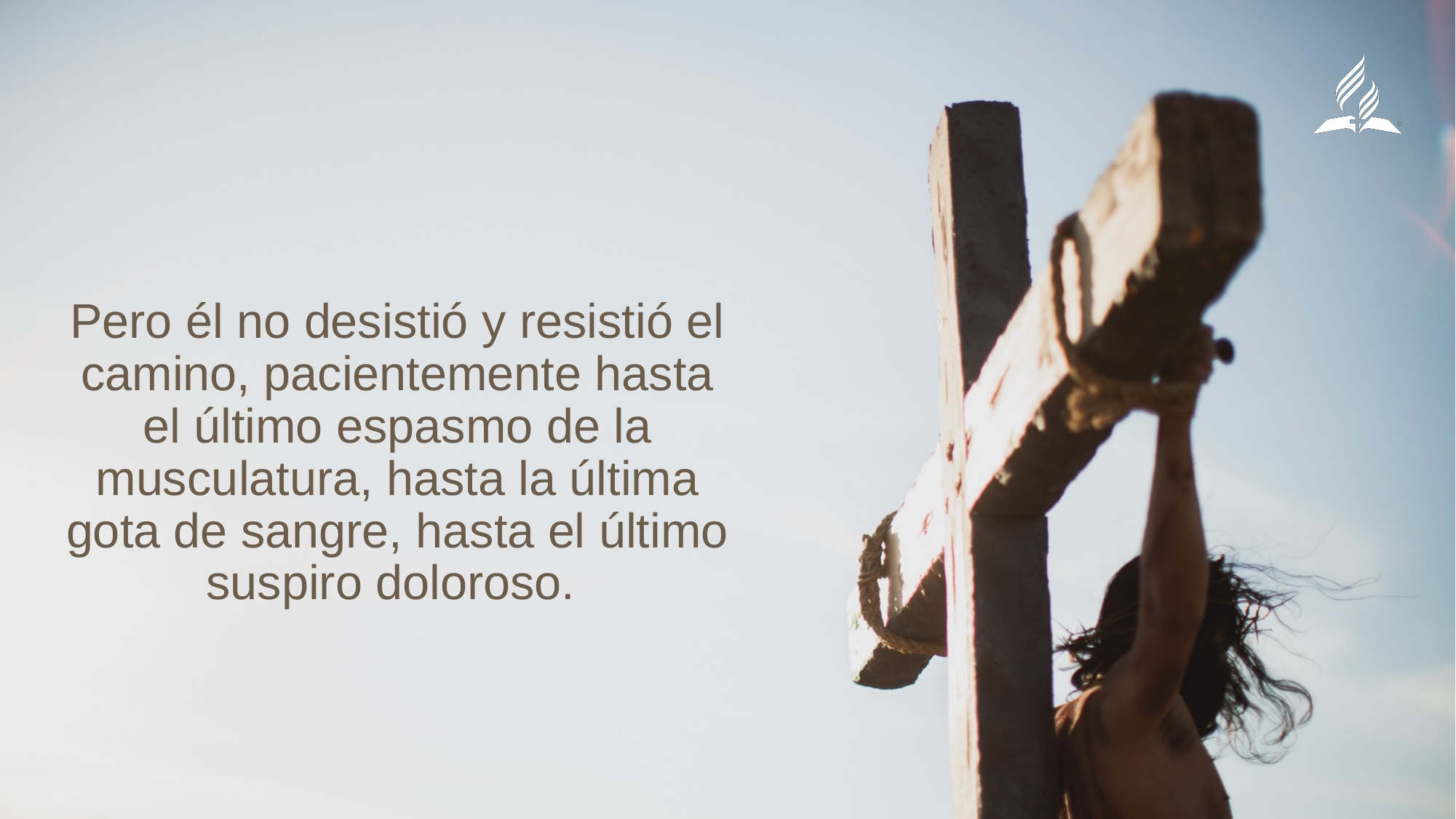

Pero él no desistió y resistió el camino, pacientemente hasta el último espasmo de la musculatura, hasta la última gota de sangre, hasta el último suspiro doloroso.